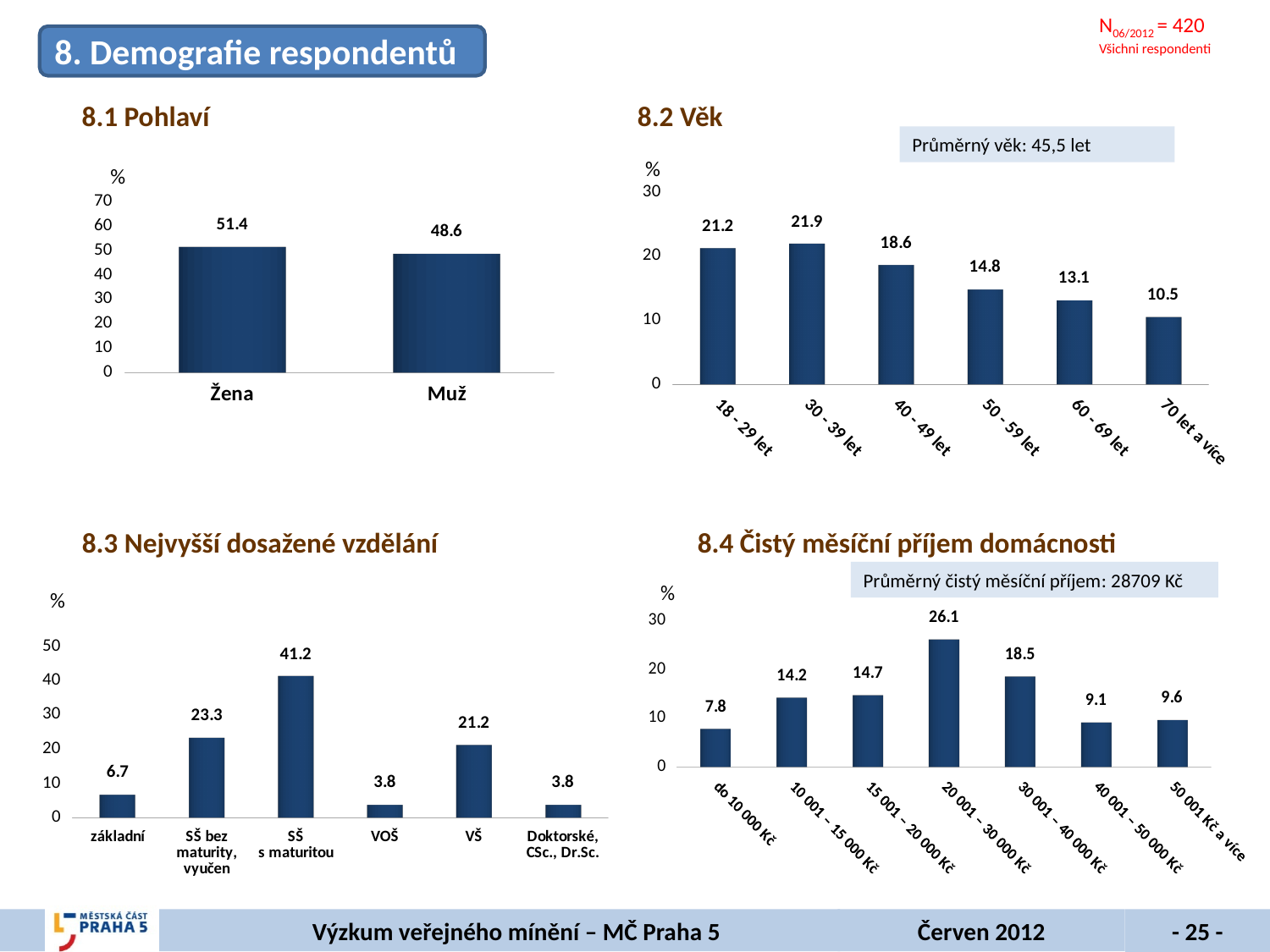

N06/2012 = 420
Všichni respondenti
8. Demografie respondentů
8.1 Pohlaví
8.2 Věk

[unsupported chart]

[unsupported chart]

Průměrný věk: 45,5 let

[unsupported chart]

[unsupported chart]

8.3 Nejvyšší dosažené vzdělání
8.4 Čistý měsíční příjem domácnosti
Průměrný čistý měsíční příjem: 28709 Kč